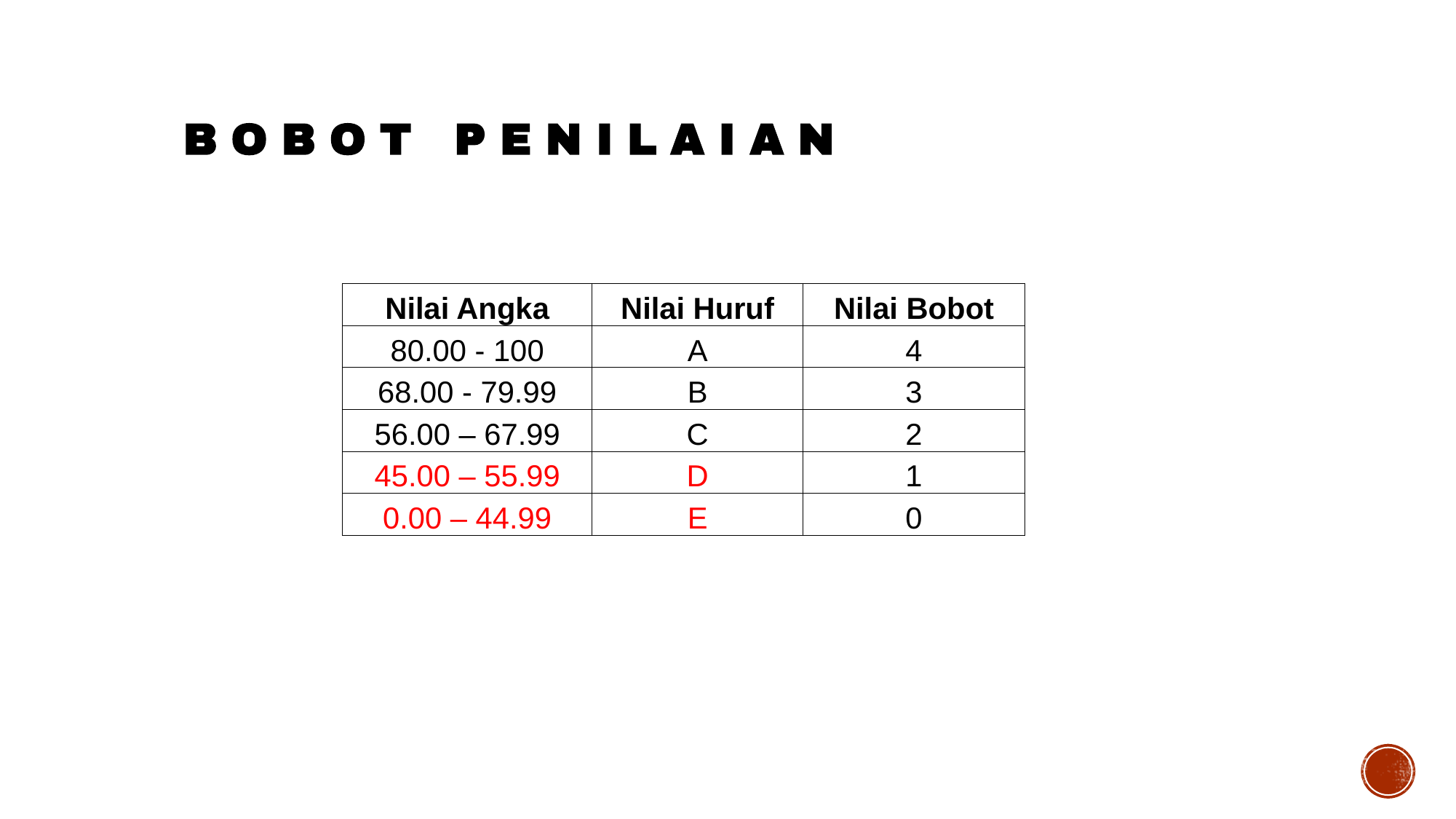

# B O B O T   P E N I L A I A N
| Nilai Angka | Nilai Huruf | Nilai Bobot |
| --- | --- | --- |
| 80.00 - 100 | A | 4 |
| 68.00 - 79.99 | B | 3 |
| 56.00 – 67.99 | C | 2 |
| 45.00 – 55.99 | D | 1 |
| 0.00 – 44.99 | E | 0 |